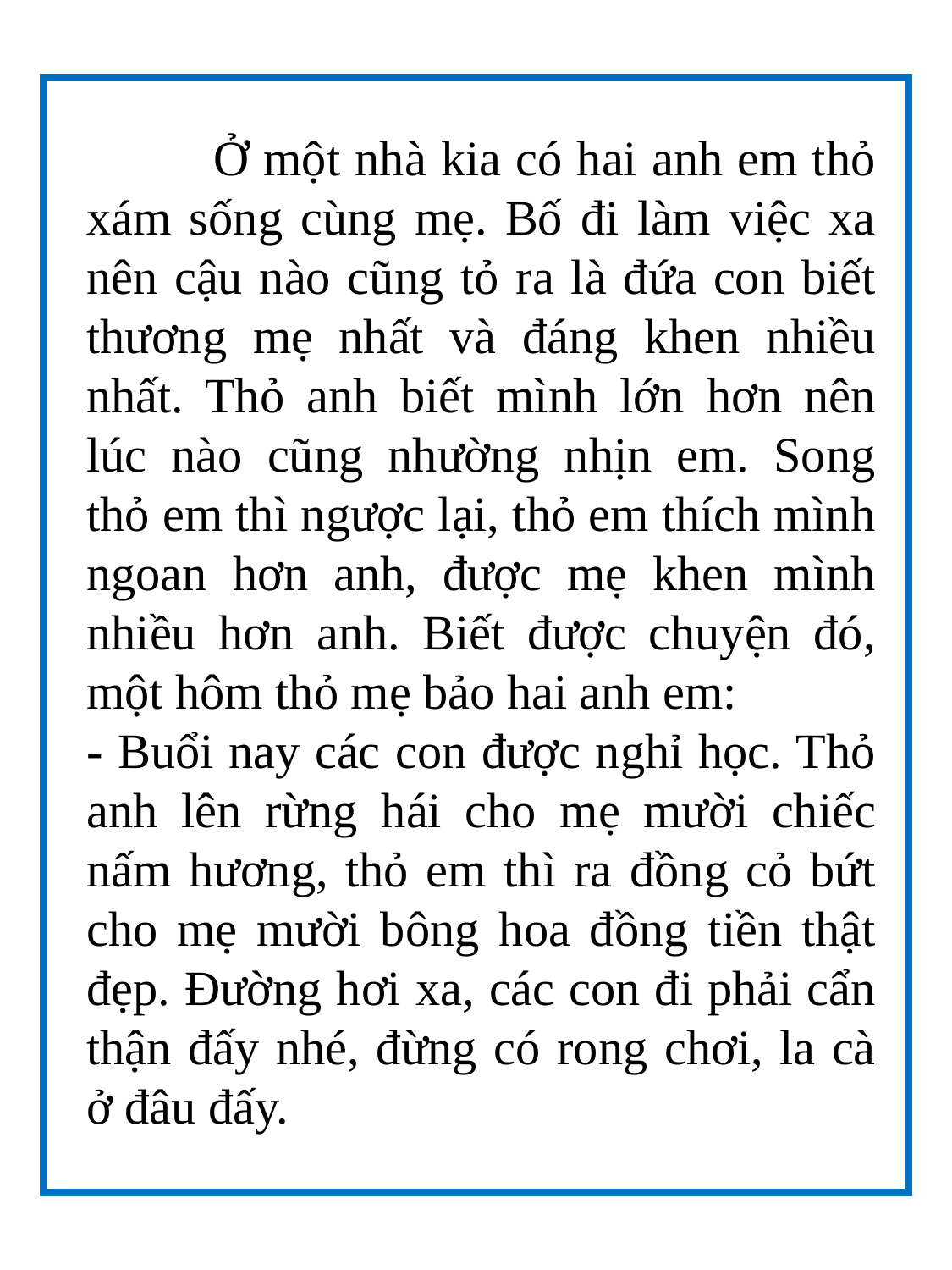

Ở một nhà kia có hai anh em thỏ xám sống cùng mẹ. Bố đi làm việc xa nên cậu nào cũng tỏ ra là đứa con biết thương mẹ nhất và đáng khen nhiều nhất. Thỏ anh biết mình lớn hơn nên lúc nào cũng nhường nhịn em. Song thỏ em thì ngược lại, thỏ em thích mình ngoan hơn anh, được mẹ khen mình nhiều hơn anh. Biết được chuyện đó, một hôm thỏ mẹ bảo hai anh em:
- Buổi nay các con được nghỉ học. Thỏ anh lên rừng hái cho mẹ mười chiếc nấm hương, thỏ em thì ra đồng cỏ bứt cho mẹ mười bông hoa đồng tiền thật đẹp. Đường hơi xa, các con đi phải cẩn thận đấy nhé, đừng có rong chơi, la cà ở đâu đấy.